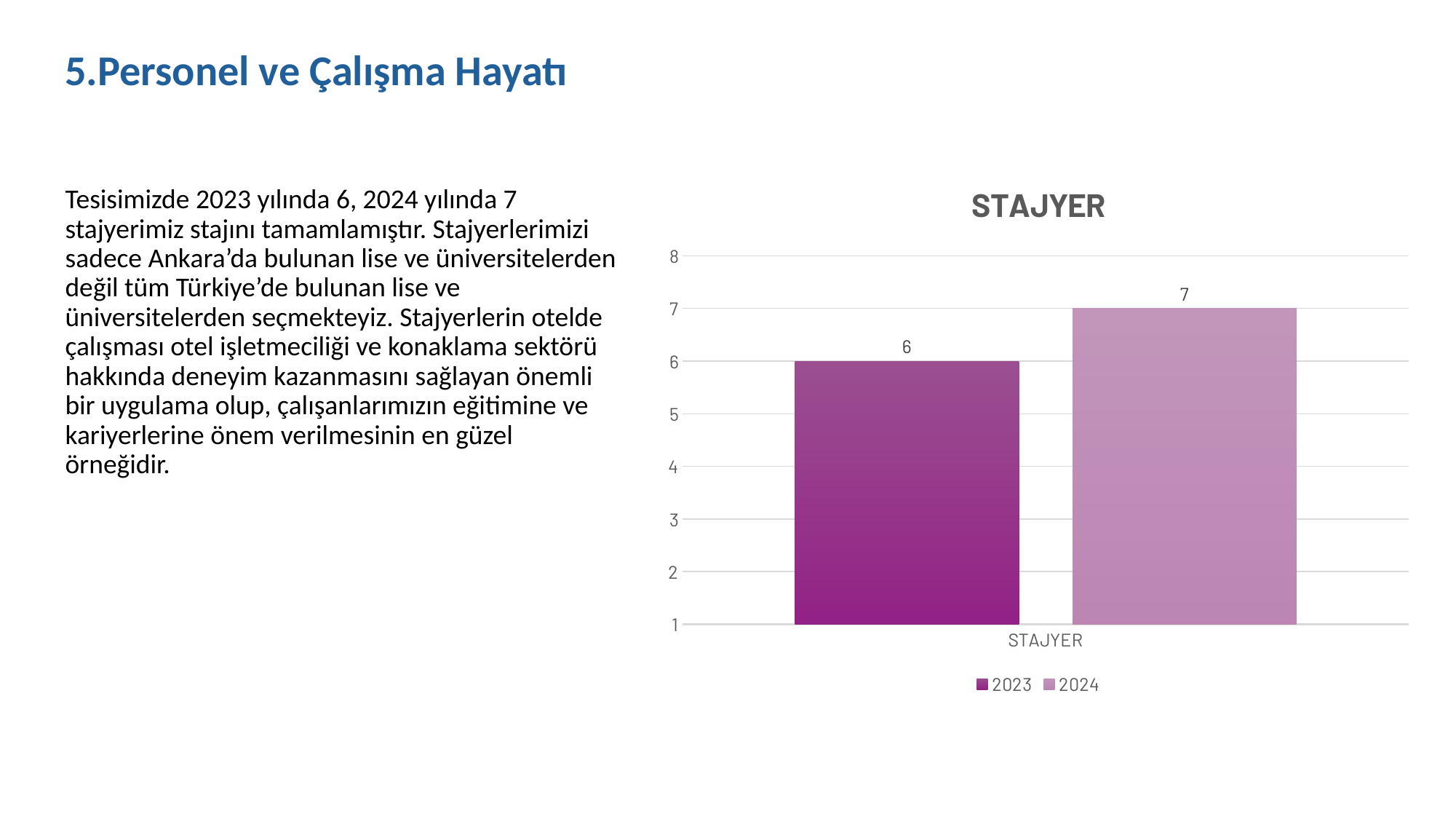

5.Personel ve Çalışma Hayatı

### Chart: STAJYER

| Category | 2023 | 2024 |
|---|---|---|
| STAJYER | 6.0 | 7.0 |
Tesisimizde 2023 yılında 6, 2024 yılında 7 stajyerimiz stajını tamamlamıştır. Stajyerlerimizi sadece Ankara’da bulunan lise ve üniversitelerden değil tüm Türkiye’de bulunan lise ve üniversitelerden seçmekteyiz. Stajyerlerin otelde çalışması otel işletmeciliği ve konaklama sektörü hakkında deneyim kazanmasını sağlayan önemli bir uygulama olup, çalışanlarımızın eğitimine ve kariyerlerine önem verilmesinin en güzel örneğidir.